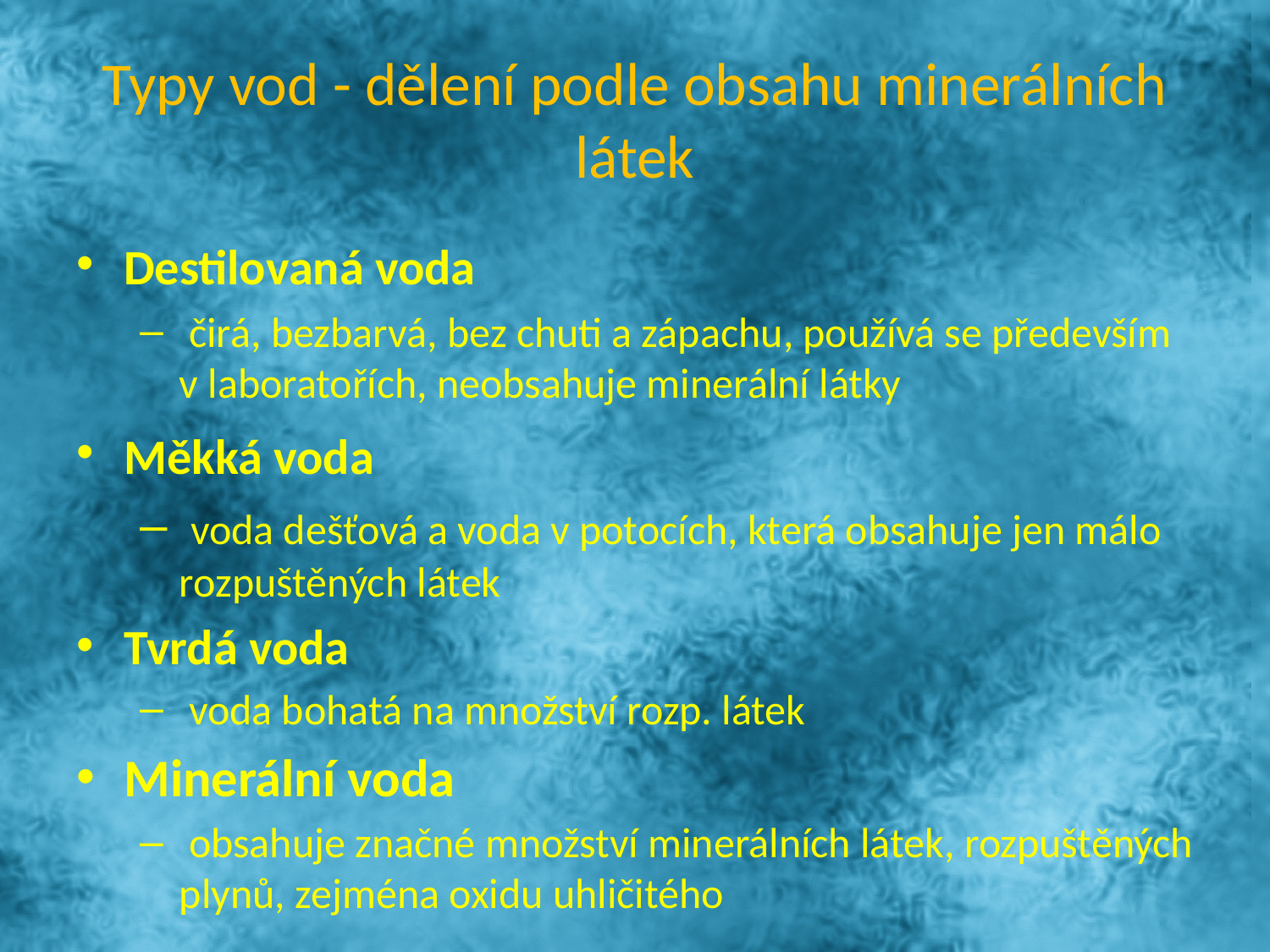

# Typy vod - dělení podle obsahu minerálních látek
Destilovaná voda
 čirá, bezbarvá, bez chuti a zápachu, používá se především v laboratořích, neobsahuje minerální látky
Měkká voda
 voda dešťová a voda v potocích, která obsahuje jen málo rozpuštěných látek
Tvrdá voda
 voda bohatá na množství rozp. látek
Minerální voda
 obsahuje značné množství minerálních látek, rozpuštěných plynů, zejména oxidu uhličitého